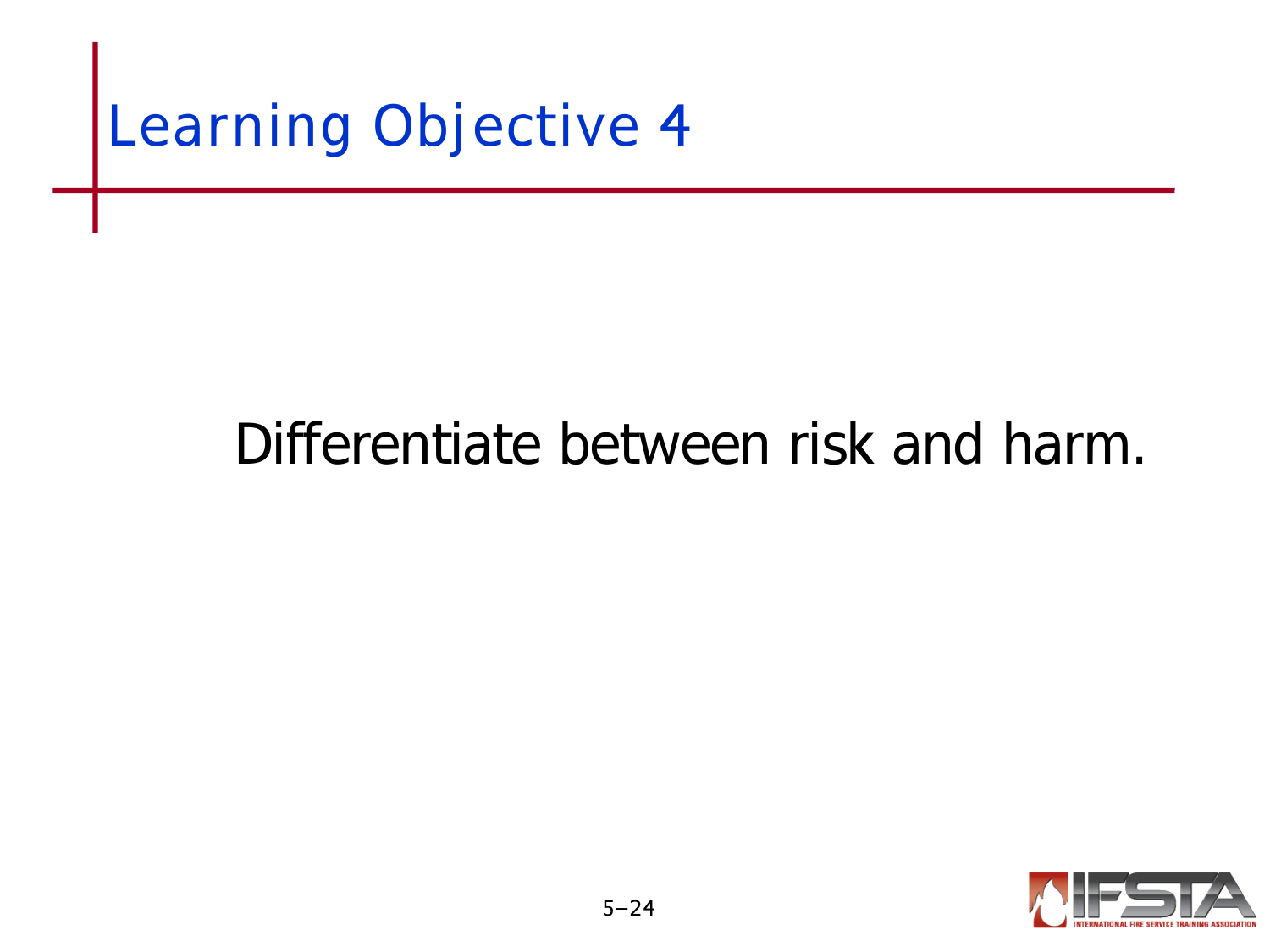

# Learning Objective 4

	Differentiate between risk and harm.
5–24